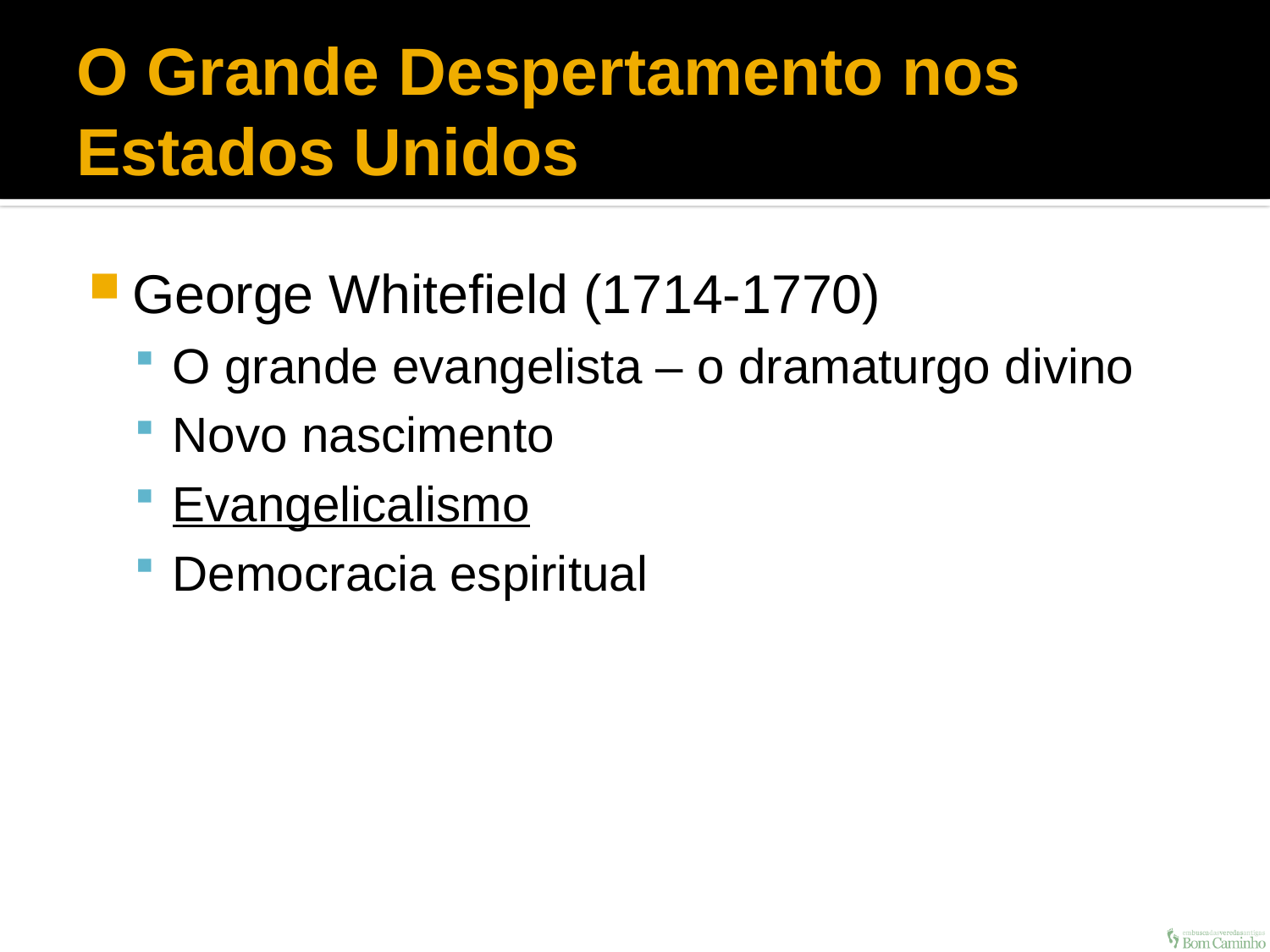

# O Grande Despertamento nos Estados Unidos
George Whitefield (1714-1770)
O grande evangelista – o dramaturgo divino
Novo nascimento
Evangelicalismo
Democracia espiritual